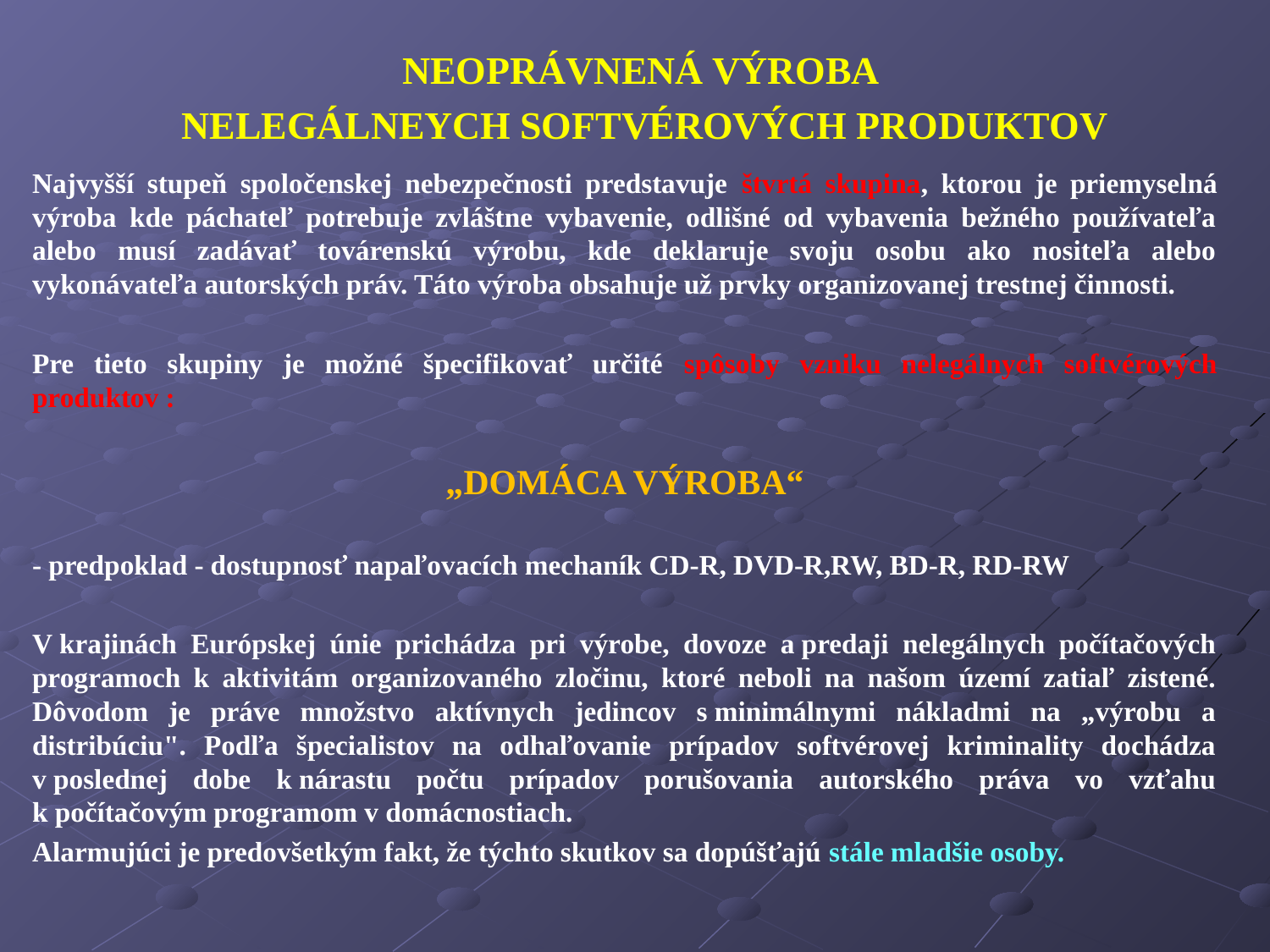

NEOPRÁVNENÁ VÝROBA
NELEGÁLNEYCH SOFTVÉROVÝCH PRODUKTOV
Najvyšší stupeň spoločenskej nebezpečnosti predstavuje štvrtá skupina, ktorou je priemyselná výroba kde páchateľ potrebuje zvláštne vybavenie, odlišné od vybavenia bežného používateľa alebo musí zadávať továrenskú výrobu, kde deklaruje svoju osobu ako nositeľa alebo vykonávateľa autorských práv. Táto výroba obsahuje už prvky organizovanej trestnej činnosti.

Pre tieto skupiny je možné špecifikovať určité spôsoby vzniku nelegálnych softvérových produktov :

„DOMÁCA VÝROBA“

- predpoklad - dostupnosť napaľovacích mechaník CD-R, DVD-R,RW, BD-R, RD-RW

V krajinách Európskej únie prichádza pri výrobe, dovoze a predaji nelegálnych počítačových programoch k aktivitám organizovaného zločinu, ktoré neboli na našom území zatiaľ zistené. Dôvodom je práve množstvo aktívnych jedincov s minimálnymi nákladmi na „výrobu a distribúciu". Podľa špecialistov na odhaľovanie prípadov softvérovej kriminality dochádza v poslednej dobe k nárastu počtu prípadov porušovania autorského práva vo vzťahu k počítačovým programom v domácnostiach.
Alarmujúci je predovšetkým fakt, že týchto skutkov sa dopúšťajú stále mladšie osoby.